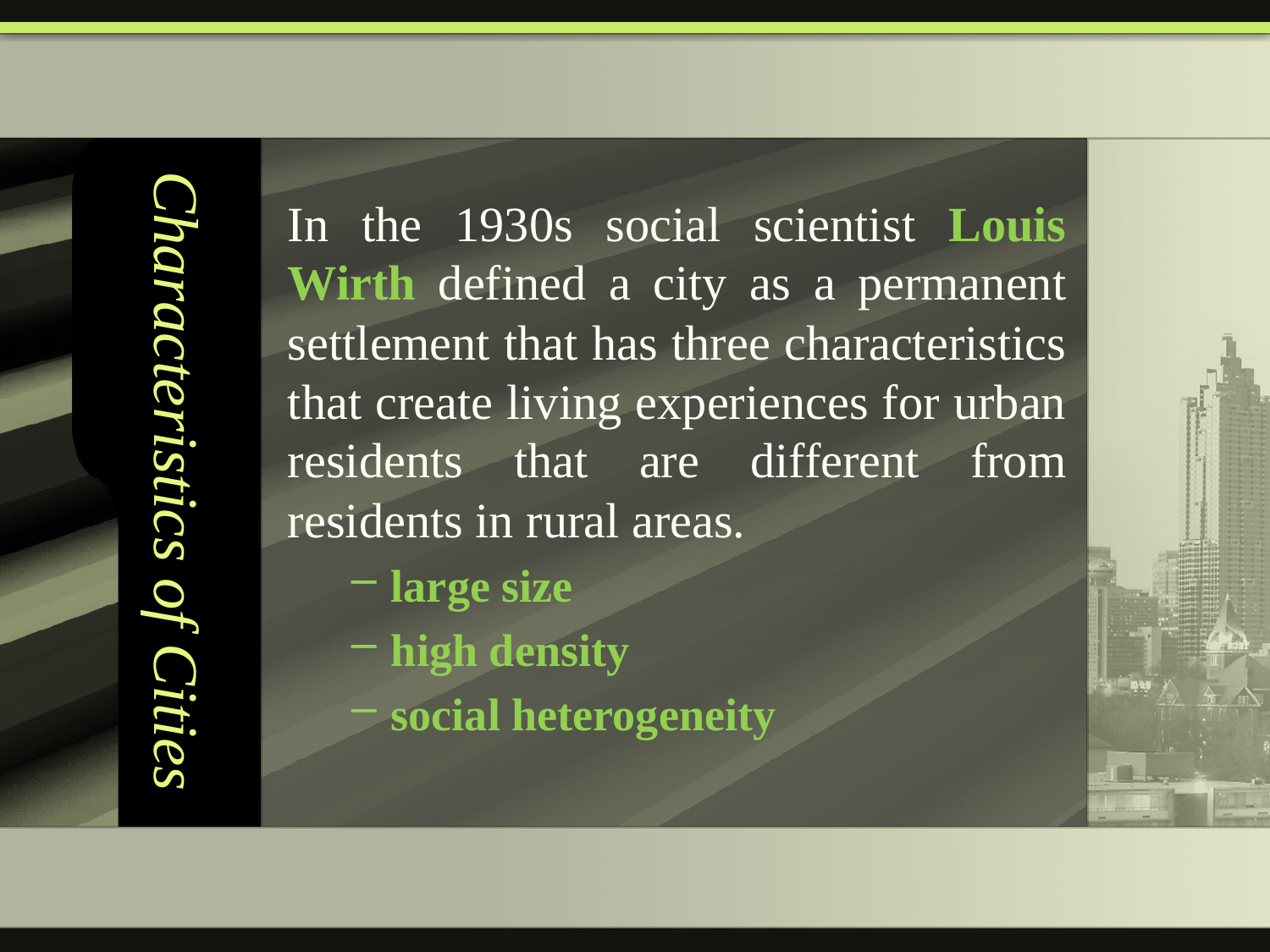

# Characteristics of Cities

In the 1930s social scientist Louis Wirth defined a city as a permanent settlement that has three characteristics that create living experiences for urban residents that are different from residents in rural areas.
large size
high density
social heterogeneity